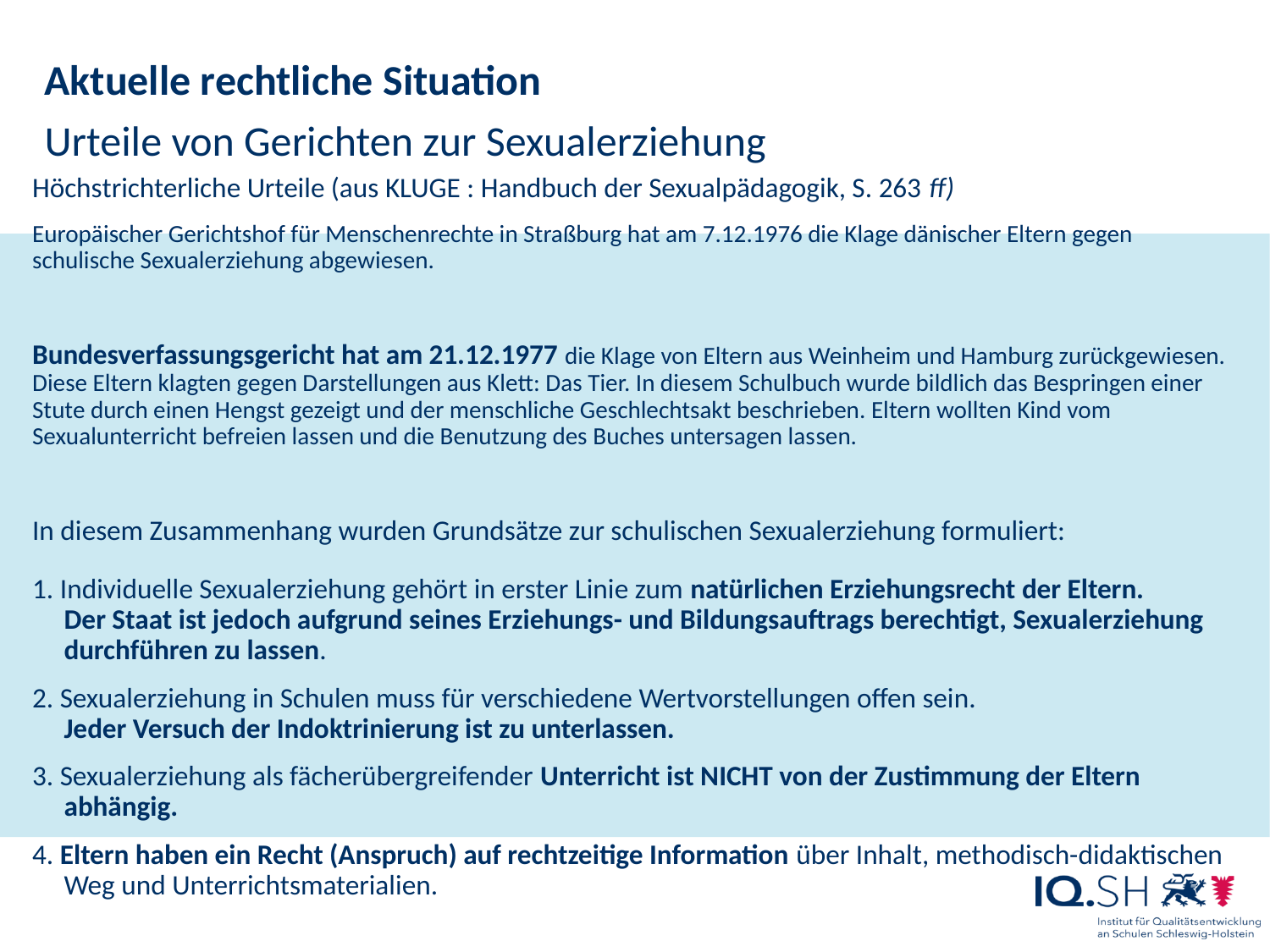

Aktuelle rechtliche Situation
Urteile von Gerichten zur Sexualerziehung
# Höchstrichterliche Urteile (aus KLUGE : Handbuch der Sexualpädagogik, S. 263 ff)
Europäischer Gerichtshof für Menschenrechte in Straßburg hat am 7.12.1976 die Klage dänischer Eltern gegen schulische Sexualerziehung abgewiesen.

Bundesverfassungsgericht hat am 21.12.1977 die Klage von Eltern aus Weinheim und Hamburg zurückgewiesen. Diese Eltern klagten ge­gen Darstellungen aus Klett: Das Tier. In diesem Schulbuch wurde bildlich das Bespringen einer Stute durch einen Hengst gezeigt und der menschliche Geschlechtsakt beschrieben. Eltern wollten Kind vom Sexualunterricht befreien lassen und die Benutzung des Buches untersagen las­sen.

In diesem Zusammenhang wurden Grundsätze zur schulischen Sexualerziehung formuliert:
1. Individuelle Sexualerziehung gehört in erster Linie zum natürlichen Erziehungsrecht der Eltern.
     Der Staat ist jedoch aufgrund seines Erziehungs- und Bildungsauftrags berechtigt, Sexualerziehung
     durchführen zu lassen.
2. Sexualerziehung in Schulen muss für verschiedene Wertvorstellungen offen sein.
     Jeder Versuch der Indoktrinierung ist zu unterlassen.
3. Sexualerziehung als fächerübergreifender Unterricht ist NICHT von der Zustimmung der Eltern
     abhängig.
4. Eltern haben ein Recht (Anspruch) auf rechtzeitige Information über Inhalt, methodisch-didaktischen
     Weg und Unterrichtsmaterialien.